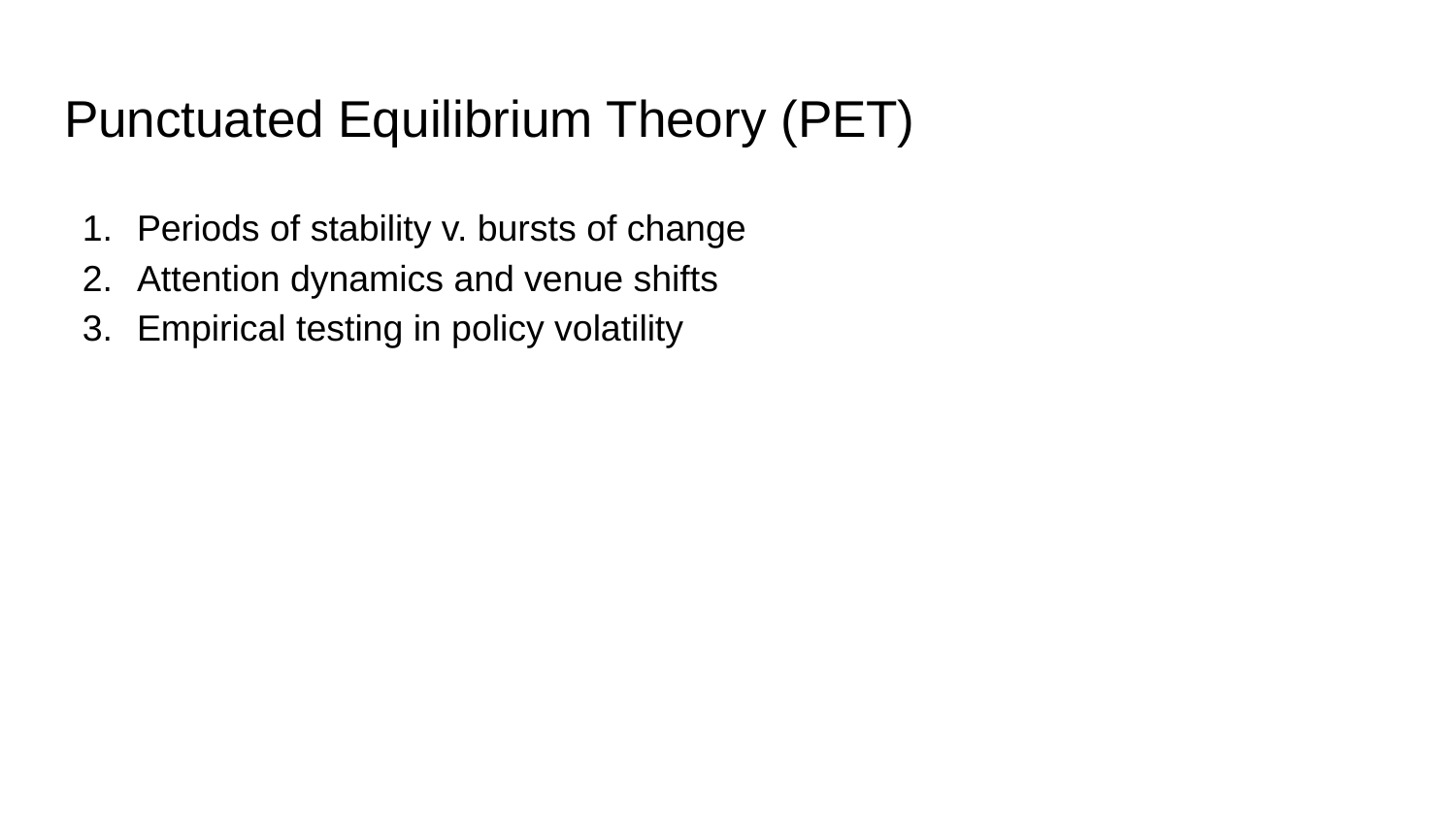

# Punctuated Equilibrium Theory (PET)
Periods of stability v. bursts of change
Attention dynamics and venue shifts
Empirical testing in policy volatility